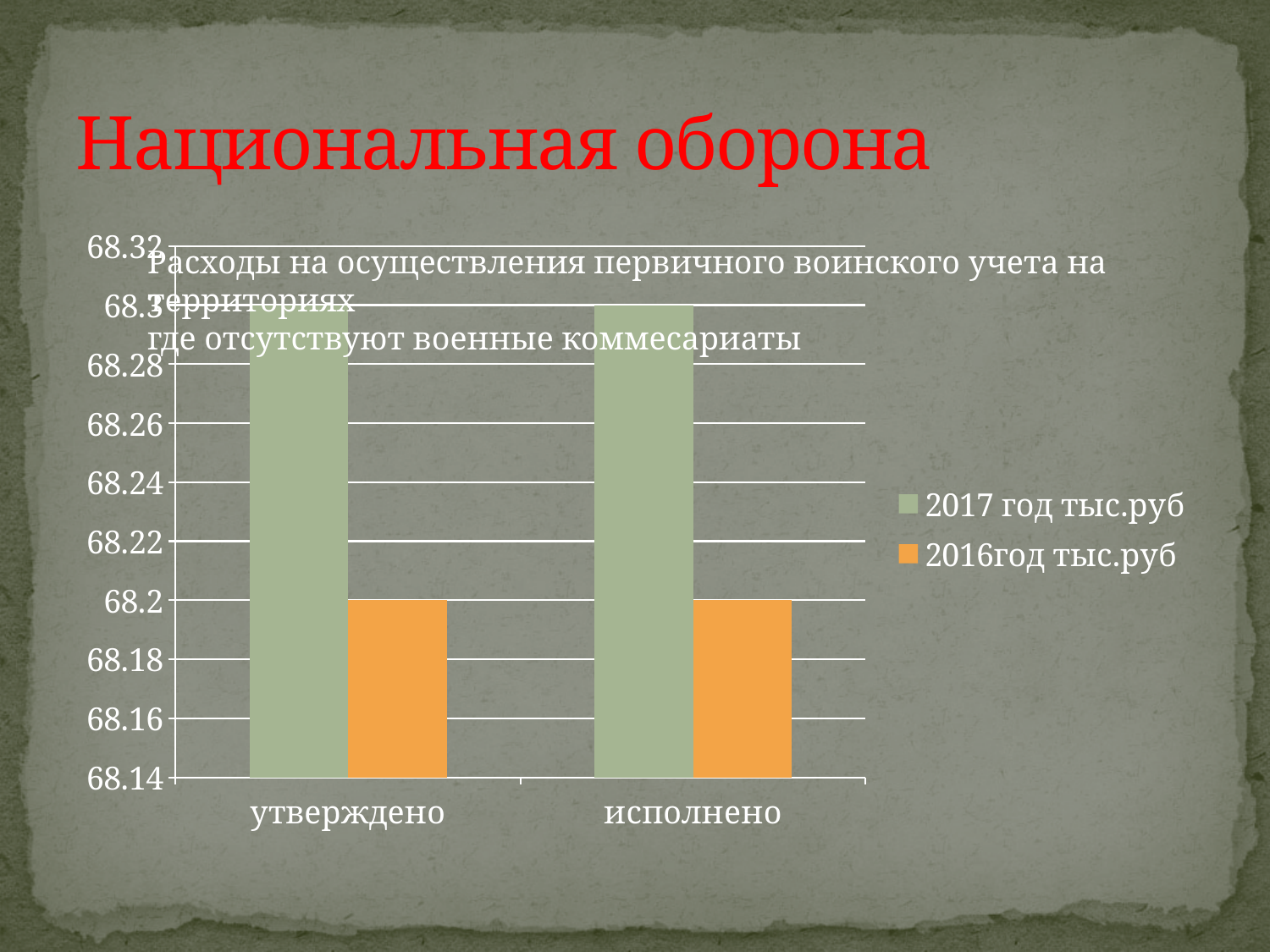

# Национальная оборона

### Chart

| Category | 2017 год тыс.руб | 2016год тыс.руб |
|---|---|---|
| утверждено | 68.3 | 68.2 |
| исполнено | 68.3 | 68.2 |
Расходы на осуществления первичного воинского учета на территориях
где отсутствуют военные коммесариаты